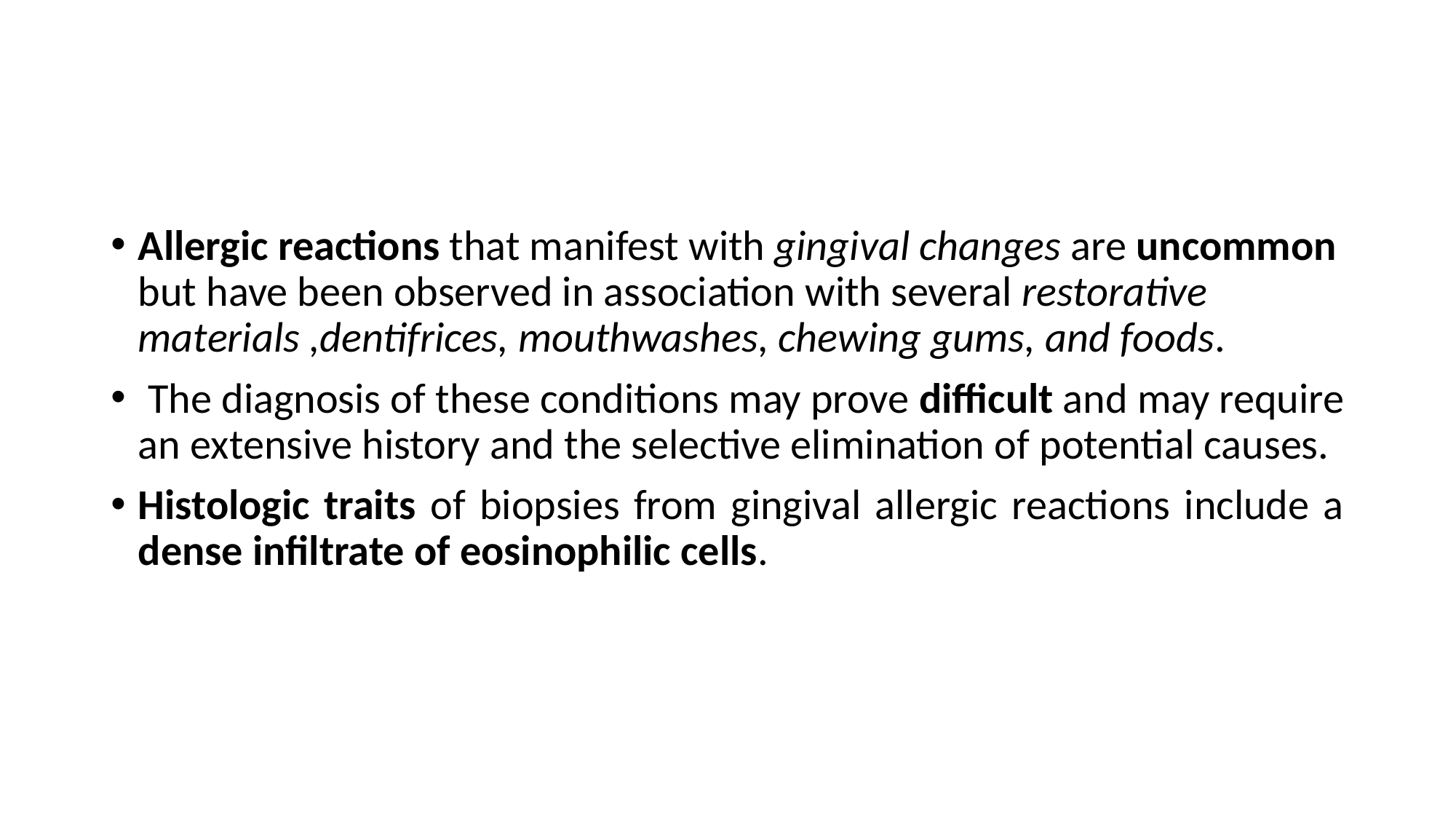

#
Allergic reactions that manifest with gingival changes are uncommon but have been observed in association with several restorative materials ,dentifrices, mouthwashes, chewing gums, and foods.
 The diagnosis of these conditions may prove difficult and may require an extensive history and the selective elimination of potential causes.
Histologic traits of biopsies from gingival allergic reactions include a dense infiltrate of eosinophilic cells.